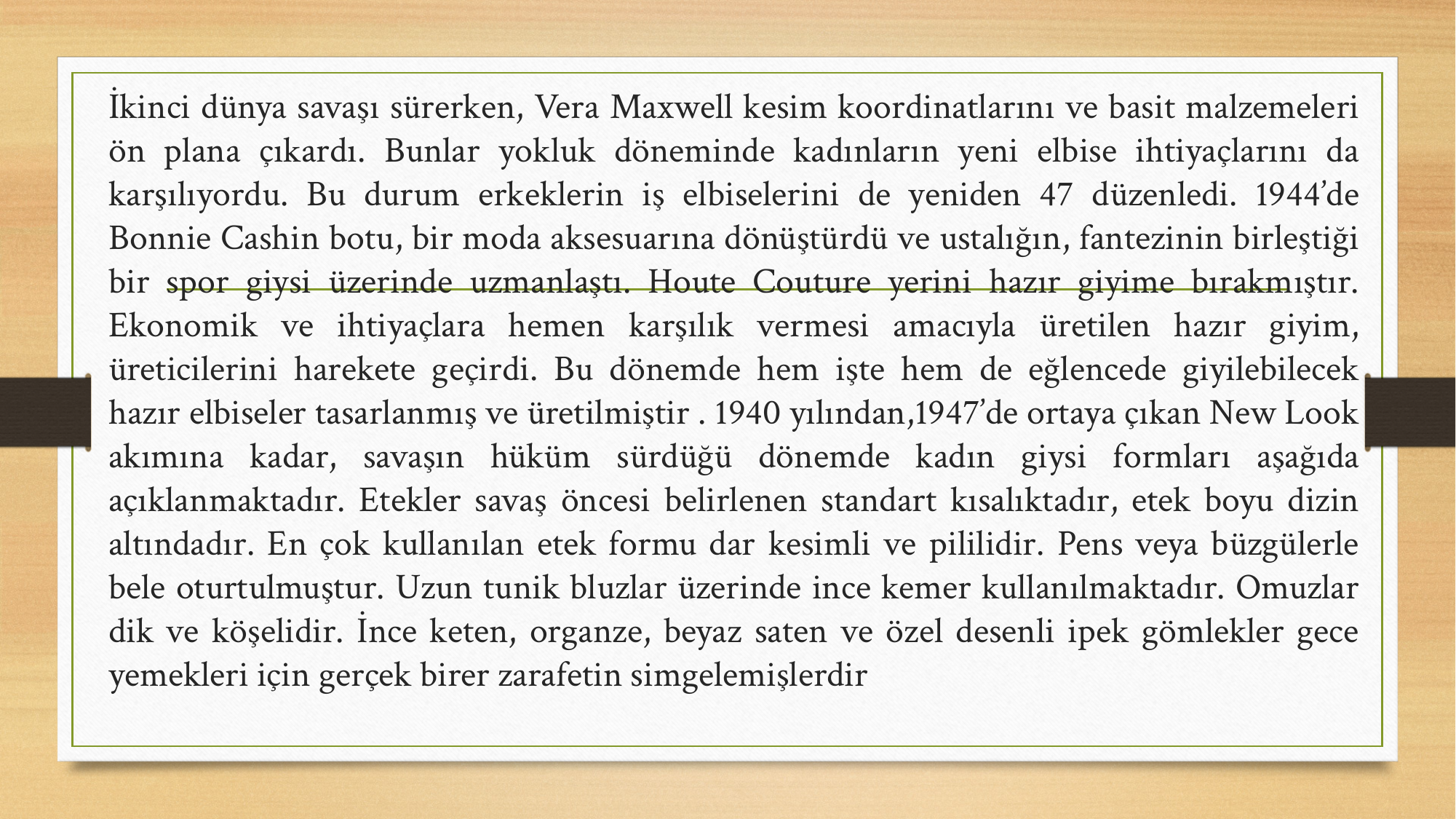

İkinci dünya savaşı sürerken, Vera Maxwell kesim koordinatlarını ve basit malzemeleri ön plana çıkardı. Bunlar yokluk döneminde kadınların yeni elbise ihtiyaçlarını da karşılıyordu. Bu durum erkeklerin iş elbiselerini de yeniden 47 düzenledi. 1944’de Bonnie Cashin botu, bir moda aksesuarına dönüştürdü ve ustalığın, fantezinin birleştiği bir spor giysi üzerinde uzmanlaştı. Houte Couture yerini hazır giyime bırakmıştır. Ekonomik ve ihtiyaçlara hemen karşılık vermesi amacıyla üretilen hazır giyim, üreticilerini harekete geçirdi. Bu dönemde hem işte hem de eğlencede giyilebilecek hazır elbiseler tasarlanmış ve üretilmiştir . 1940 yılından,1947’de ortaya çıkan New Look akımına kadar, savaşın hüküm sürdüğü dönemde kadın giysi formları aşağıda açıklanmaktadır. Etekler savaş öncesi belirlenen standart kısalıktadır, etek boyu dizin altındadır. En çok kullanılan etek formu dar kesimli ve pililidir. Pens veya büzgülerle bele oturtulmuştur. Uzun tunik bluzlar üzerinde ince kemer kullanılmaktadır. Omuzlar dik ve köşelidir. İnce keten, organze, beyaz saten ve özel desenli ipek gömlekler gece yemekleri için gerçek birer zarafetin simgelemişlerdir